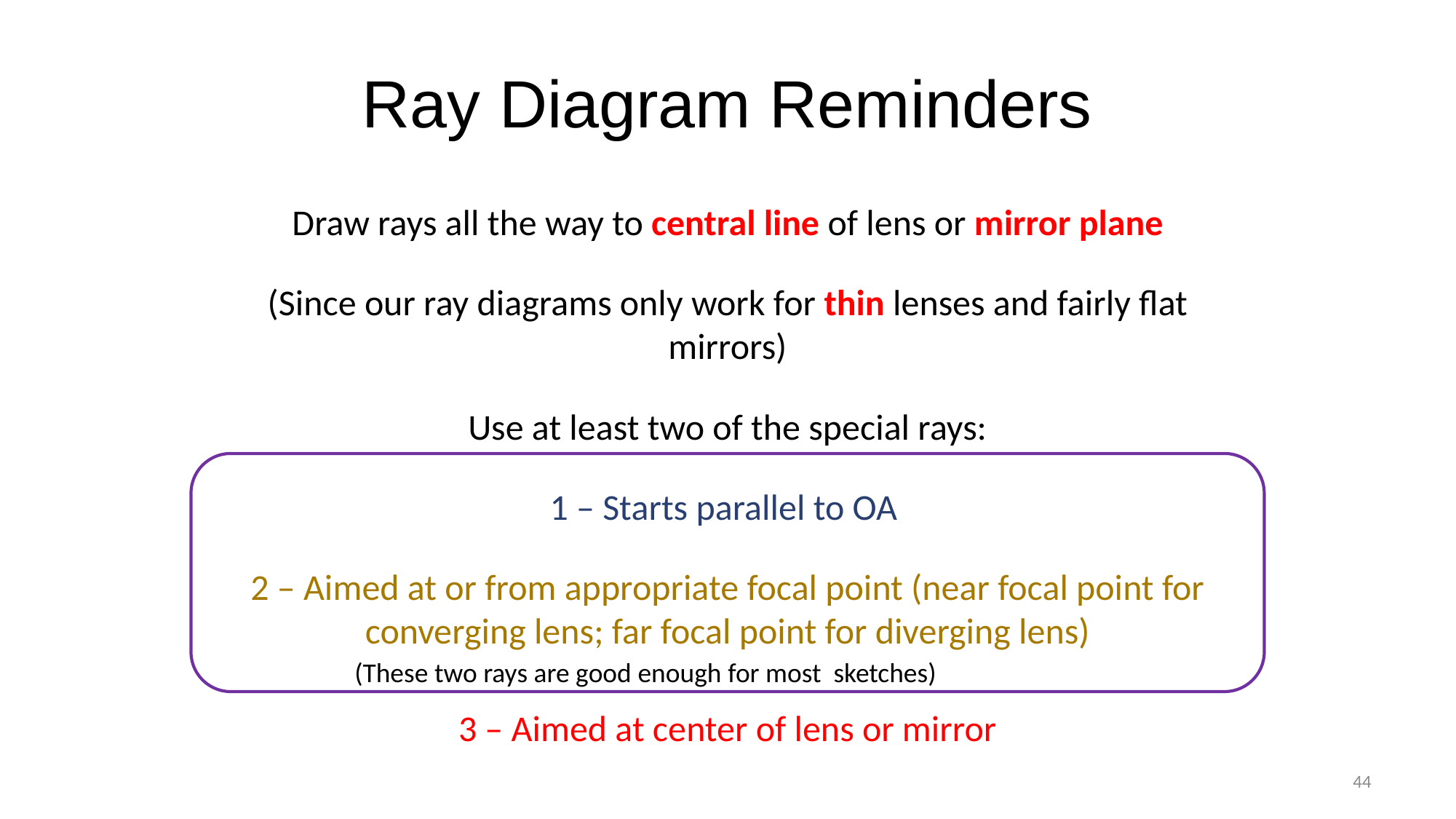

# Ray Diagram Reminders
Draw rays all the way to central line of lens or mirror plane
(Since our ray diagrams only work for thin lenses and fairly flat mirrors)
Use at least two of the special rays:

(These two rays are good enough for most  sketches)
1 – Starts parallel to OA
2 – Aimed at or from appropriate focal point (near focal point for converging lens; far focal point for diverging lens)
3 – Aimed at center of lens or mirror
44